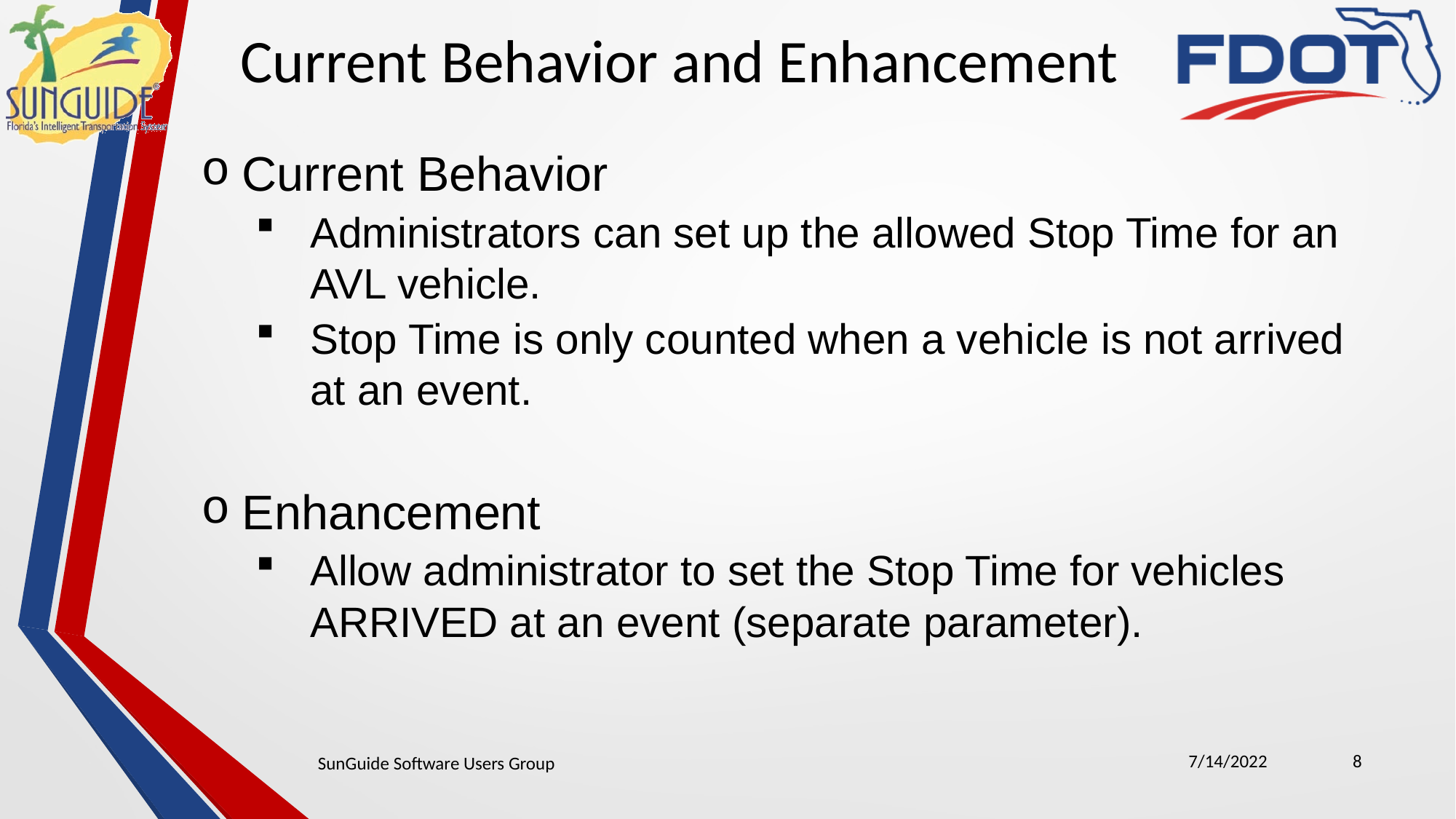

Current Behavior and Enhancement
Current Behavior
Administrators can set up the allowed Stop Time for an AVL vehicle.
Stop Time is only counted when a vehicle is not arrived at an event.

Enhancement
Allow administrator to set the Stop Time for vehicles ARRIVED at an event (separate parameter).
7/14/2022
8
SunGuide Software Users Group